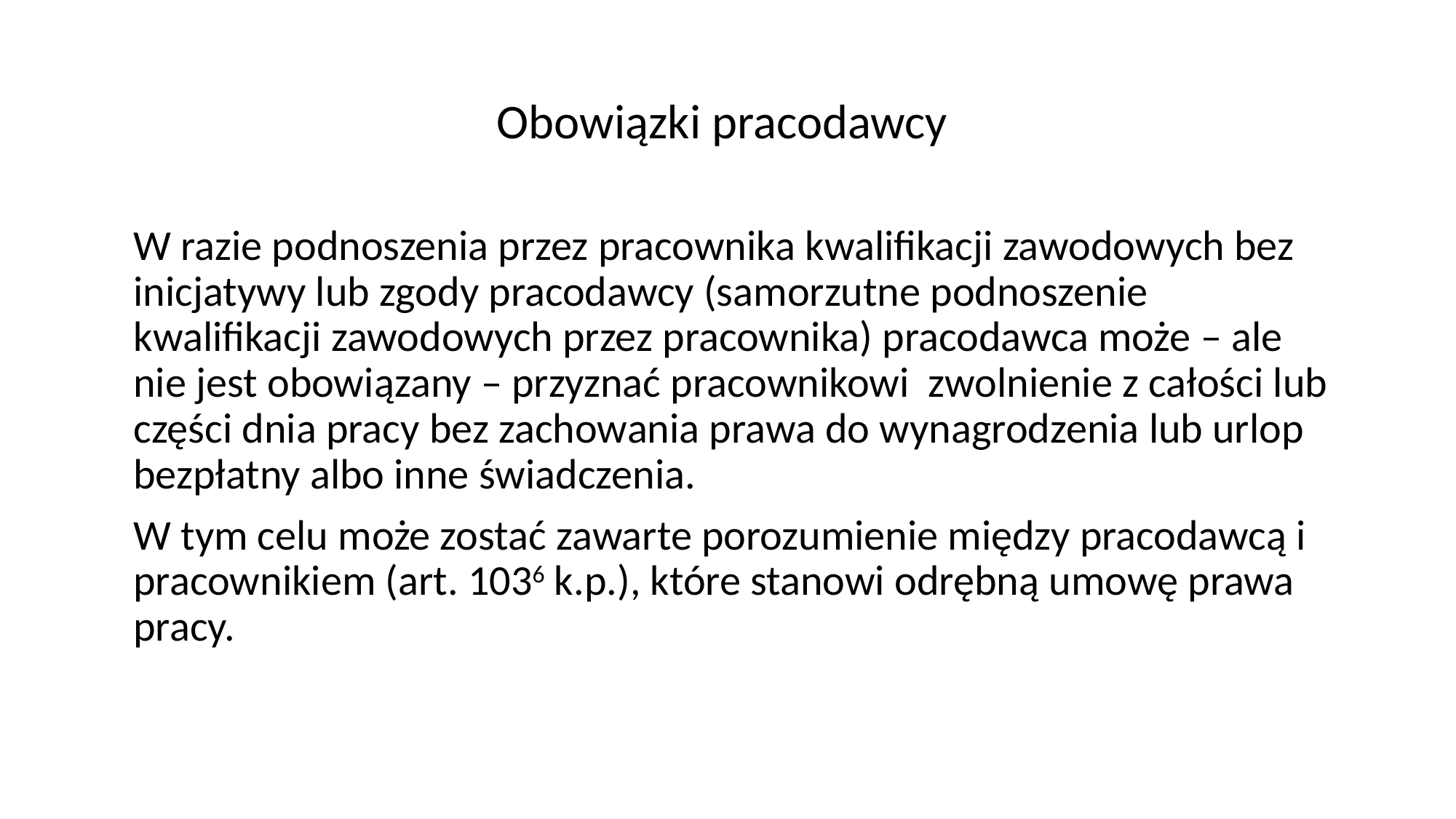

# Obowiązki pracodawcy
W razie podnoszenia przez pracownika kwalifikacji zawodowych bez inicjatywy lub zgody pracodawcy (samorzutne podnoszenie kwalifikacji zawodowych przez pracownika) pracodawca może – ale nie jest obowiązany – przyznać pracownikowi  zwolnienie z całości lub części dnia pracy bez zachowania prawa do wynagrodzenia lub urlop bezpłatny albo inne świadczenia.
W tym celu może zostać zawarte porozumienie między pracodawcą i pracownikiem (art. 1036 k.p.), które stanowi odrębną umowę prawa pracy.